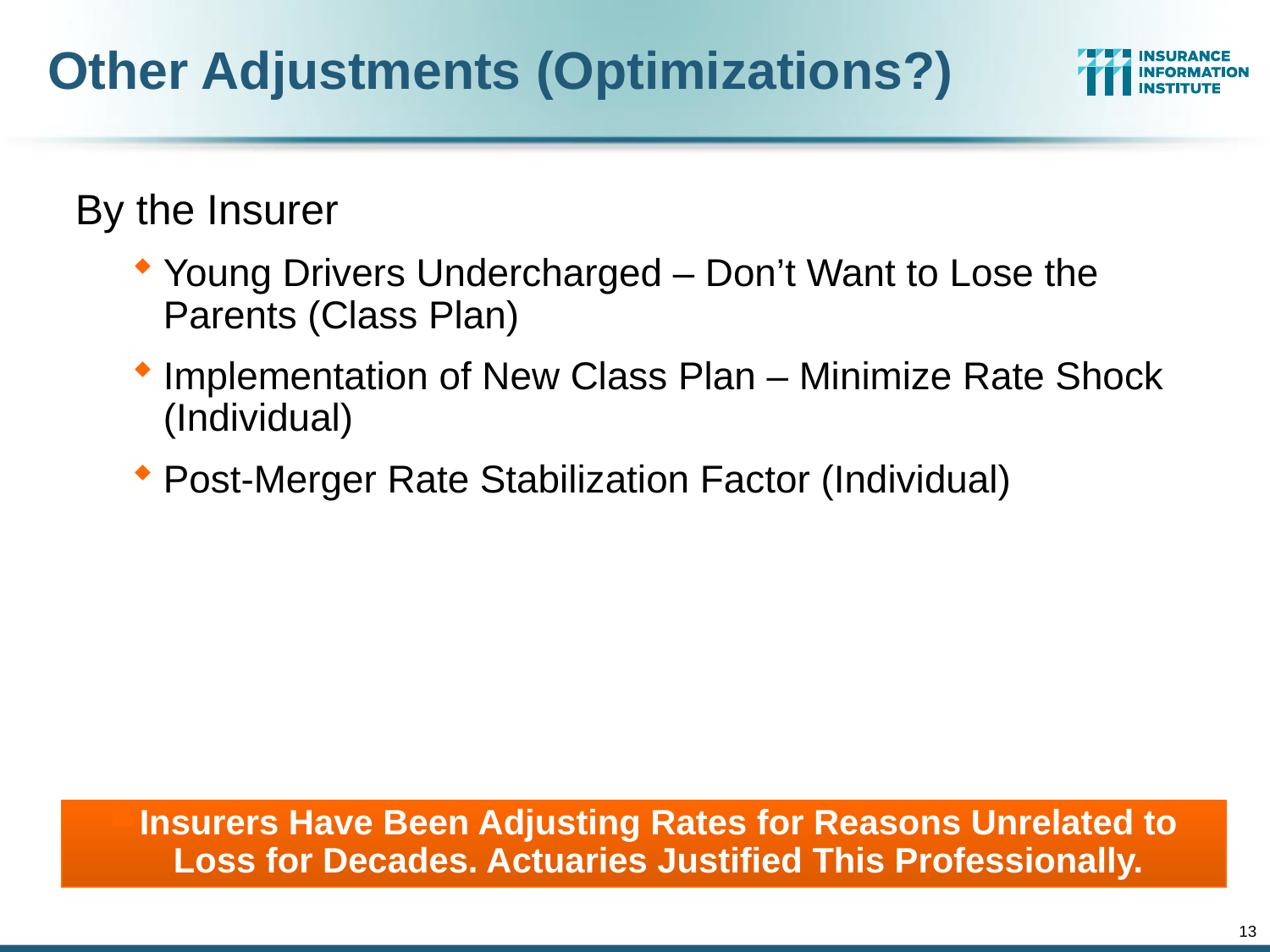

# Other Adjustments (Optimizations?)
By the Insurer
Young Drivers Undercharged – Don’t Want to Lose the Parents (Class Plan)
Implementation of New Class Plan – Minimize Rate Shock (Individual)
Post-Merger Rate Stabilization Factor (Individual)
Insurers Have Been Adjusting Rates for Reasons Unrelated to Loss for Decades. Actuaries Justified This Professionally.
13